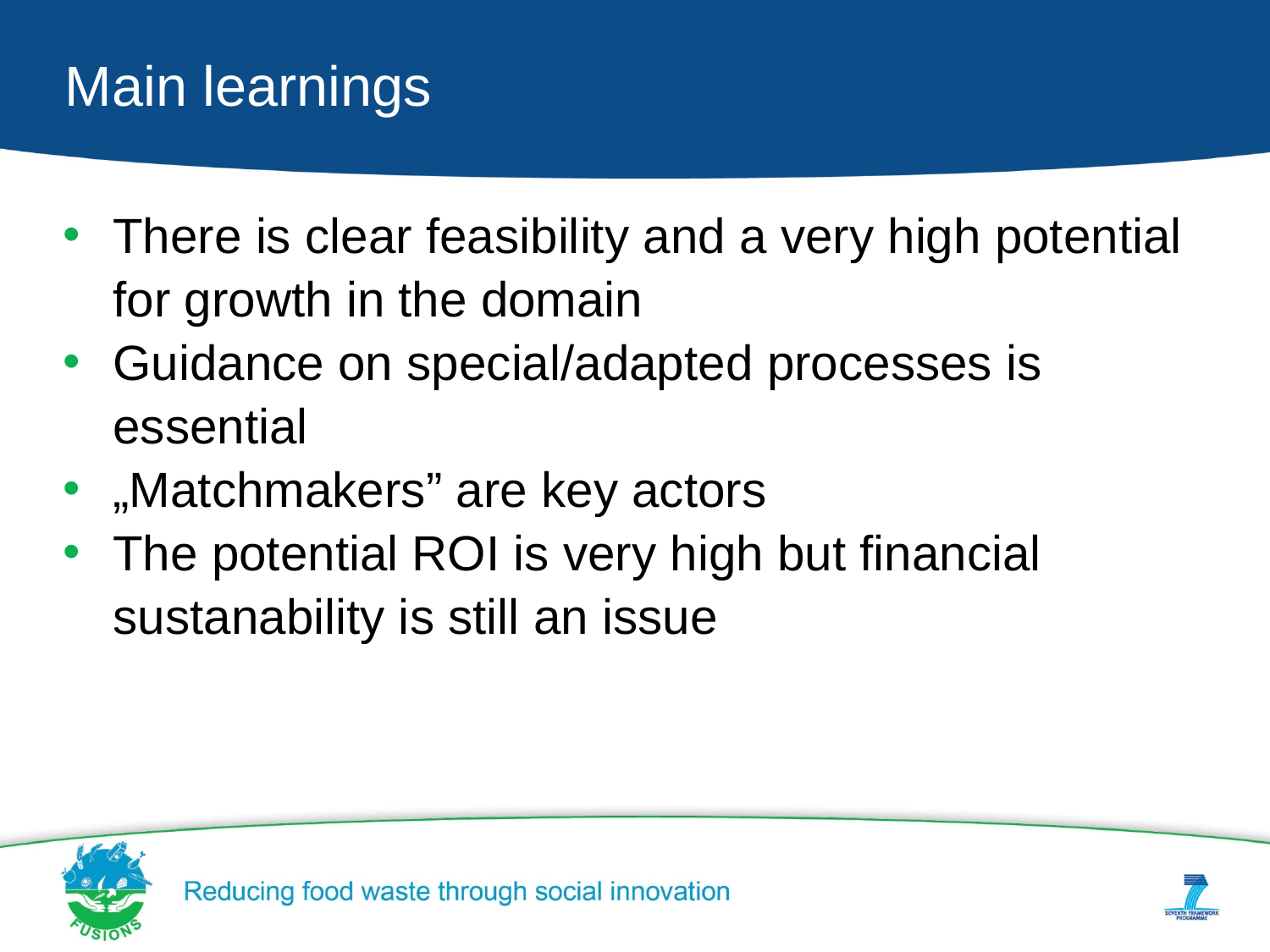

# Main learnings
There is clear feasibility and a very high potential for growth in the domain
Guidance on special/adapted processes is essential
„Matchmakers” are key actors
The potential ROI is very high but financial sustanability is still an issue